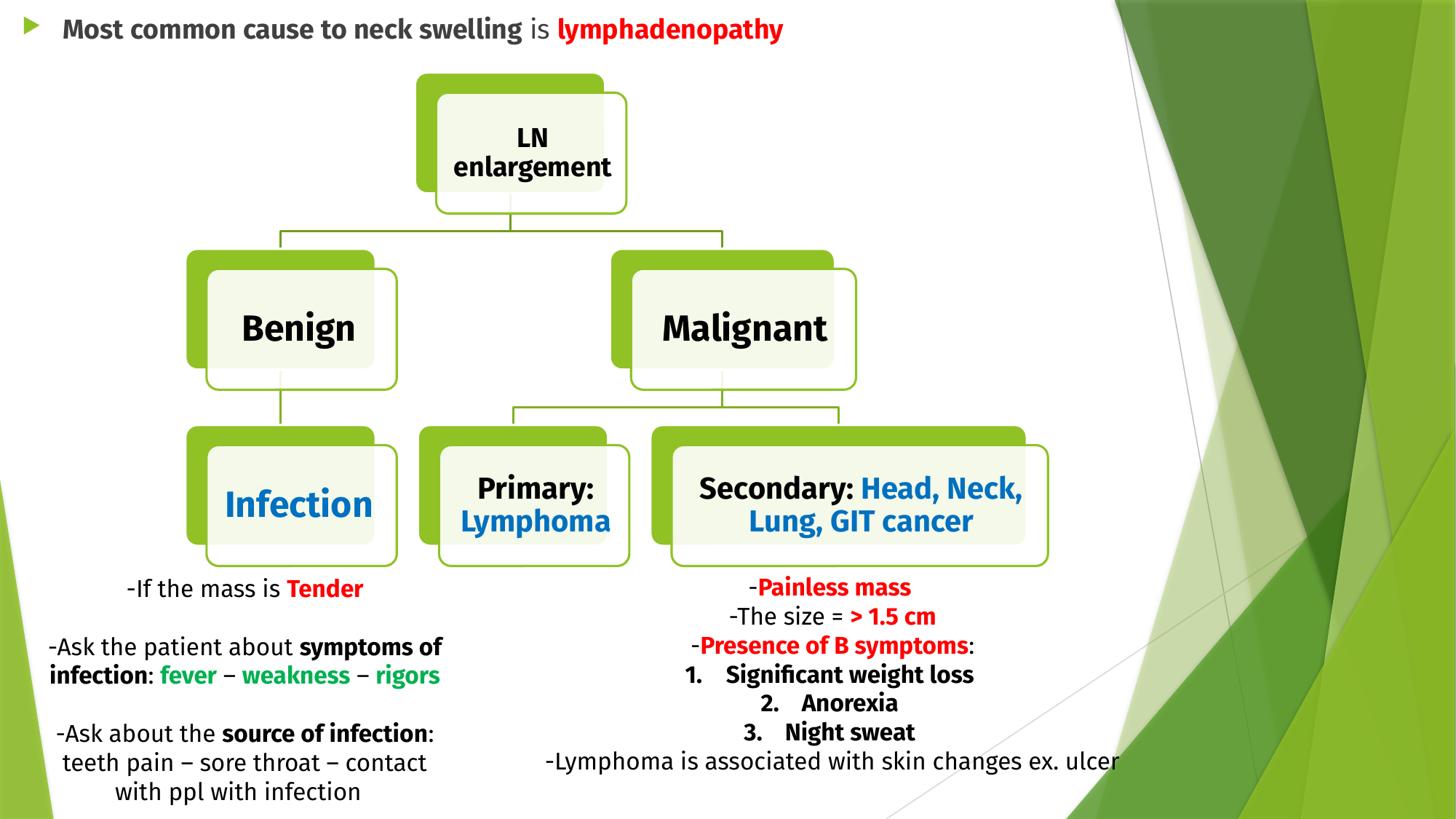

Most common cause to neck swelling is lymphadenopathy
LN enlargement
Benign
Infection
Malignant
Primary: Lymphoma
Secondary: Head, Neck, Lung, GIT cancer
-Painless mass
-The size = > 1.5 cm
-Presence of B symptoms:
Significant weight loss
Anorexia
Night sweat
-Lymphoma is associated with skin changes ex. ulcer
-If the mass is Tender

-Ask the patient about symptoms of infection: fever – weakness – rigors

-Ask about the source of infection: teeth pain – sore throat – contact with ppl with infection